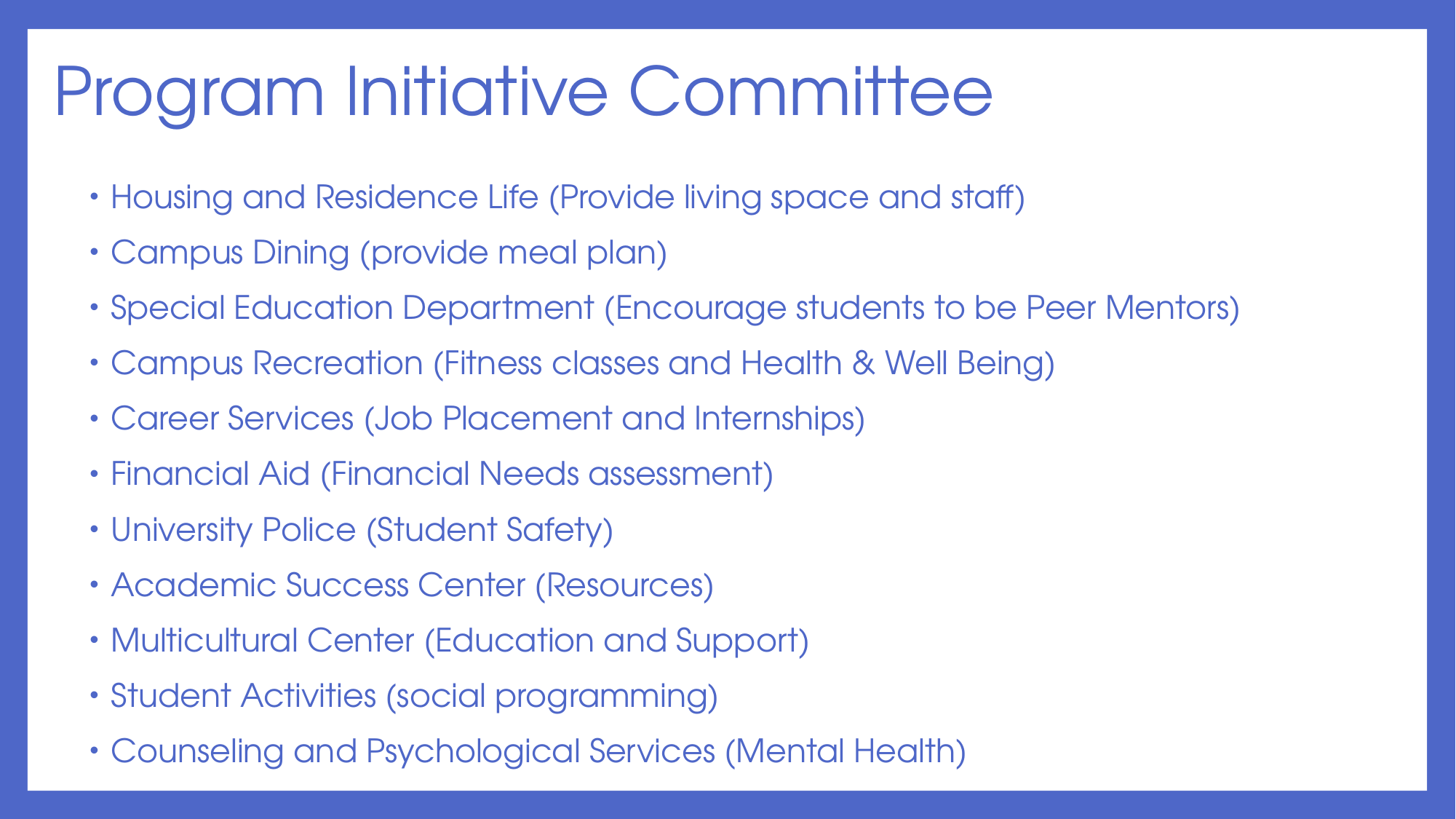

# Program Initiative Committee
Housing and Residence Life (Provide living space and staff)
Campus Dining (provide meal plan)
Special Education Department (Encourage students to be Peer Mentors)
Campus Recreation (Fitness classes and Health & Well Being)
Career Services (Job Placement and Internships)
Financial Aid (Financial Needs assessment)
University Police (Student Safety)
Academic Success Center (Resources)
Multicultural Center (Education and Support)
Student Activities (social programming)
Counseling and Psychological Services (Mental Health)